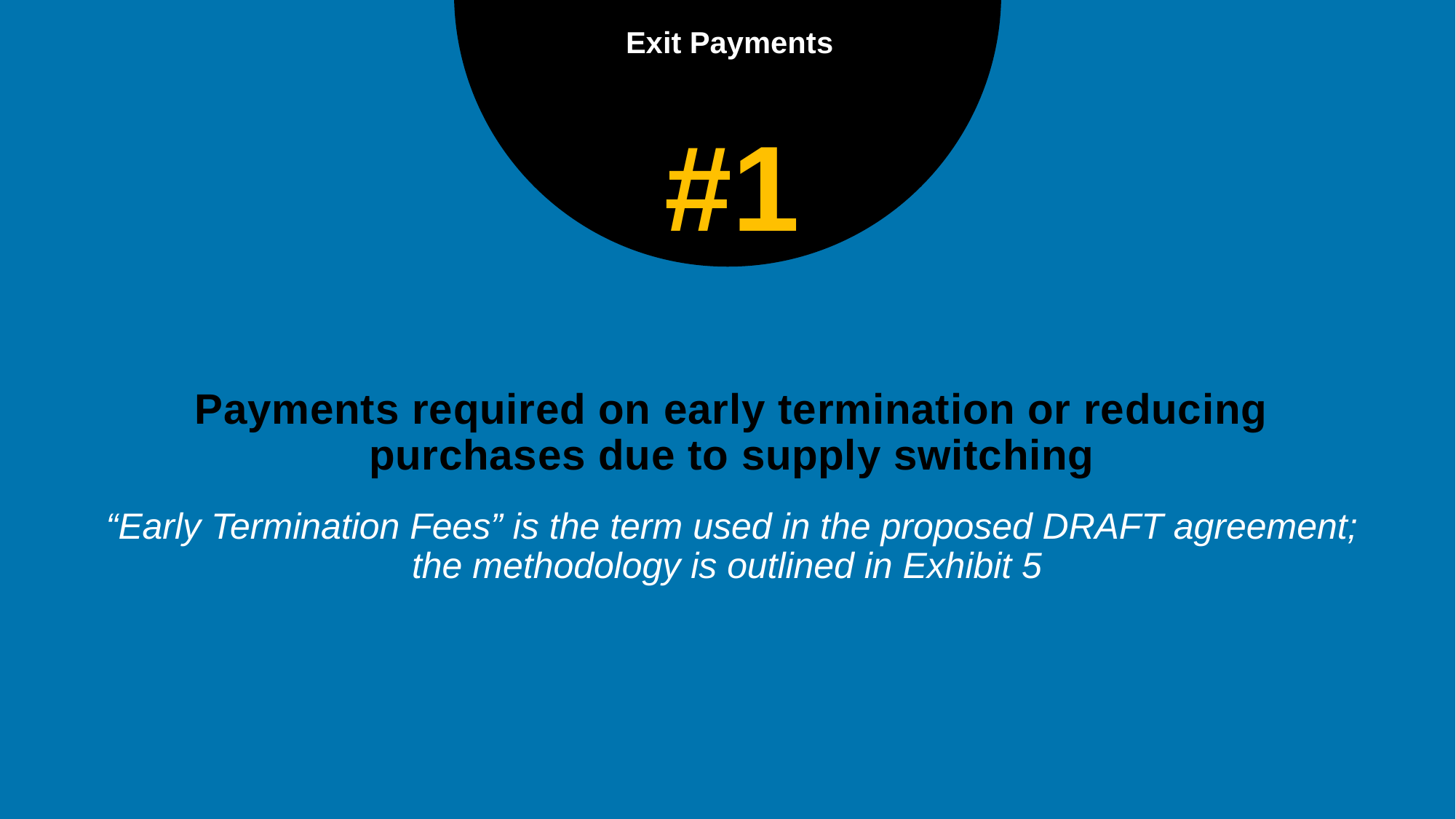

Exit Payments
#1
# Payments required on early termination or reducing purchases due to supply switching
“Early Termination Fees” is the term used in the proposed DRAFT agreement; the methodology is outlined in Exhibit 5